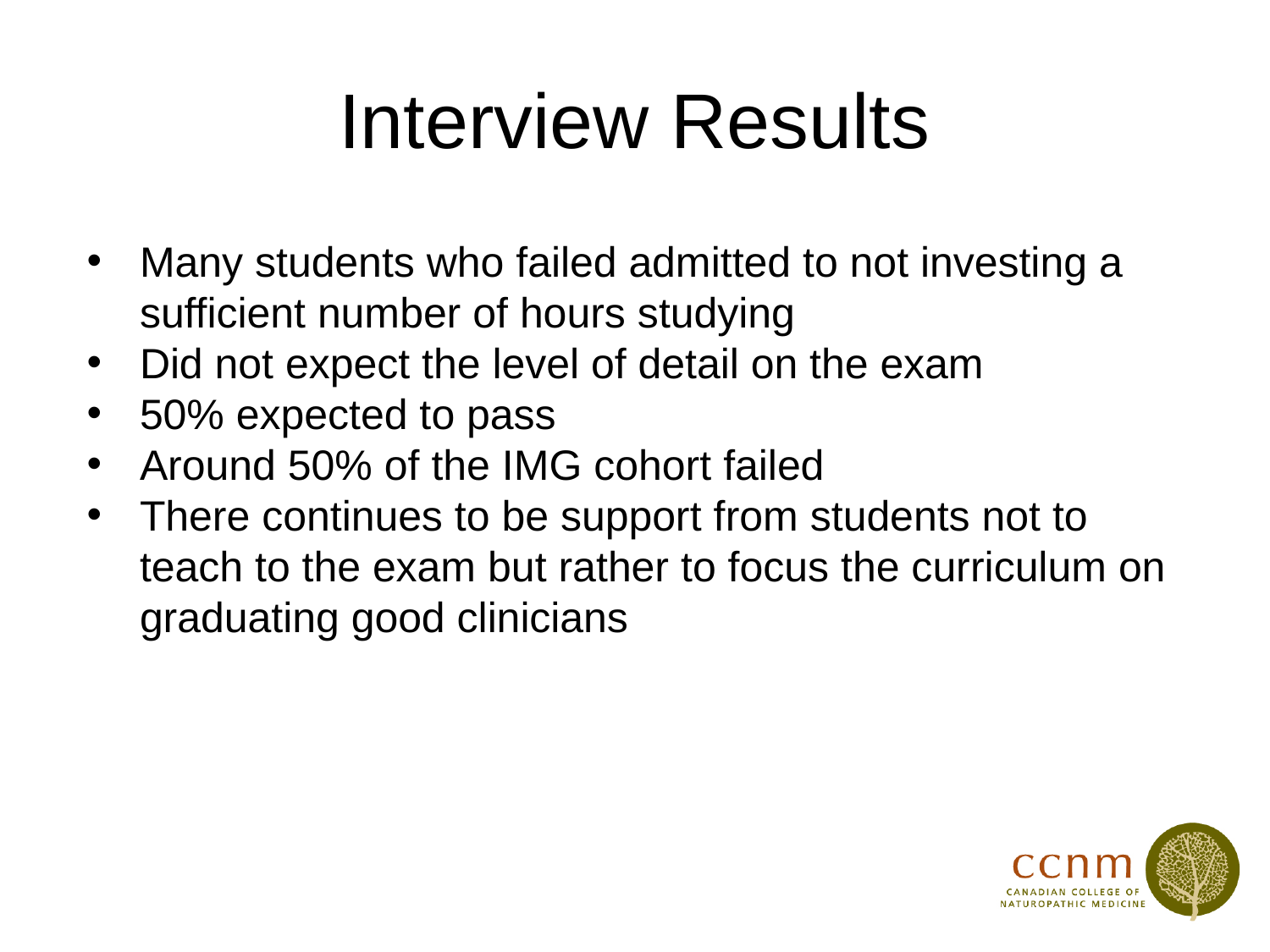

# Interview Results
Many students who failed admitted to not investing a sufficient number of hours studying
Did not expect the level of detail on the exam
50% expected to pass
Around 50% of the IMG cohort failed
There continues to be support from students not to teach to the exam but rather to focus the curriculum on graduating good clinicians